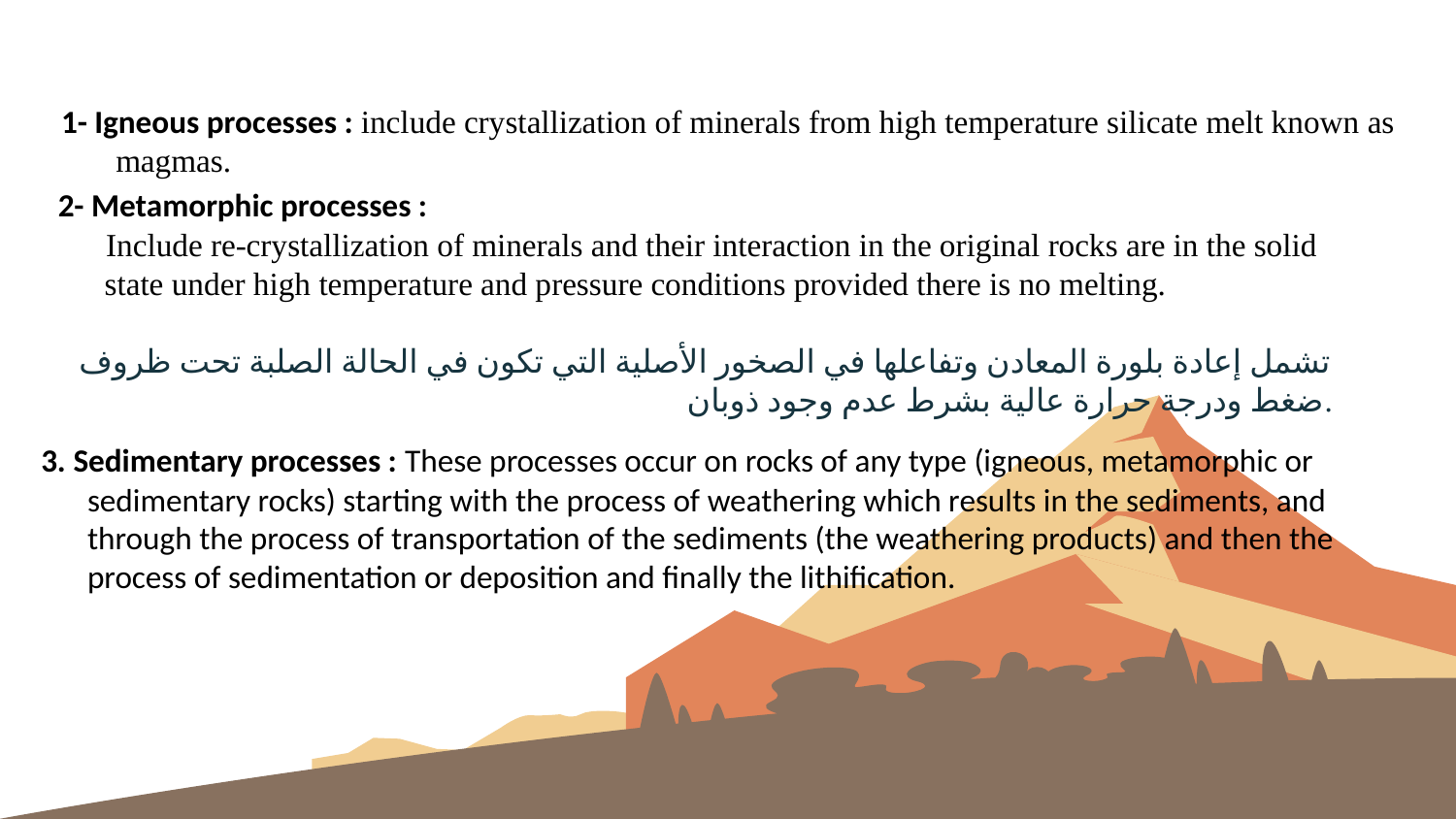

1- Igneous processes : include crystallization of minerals from high temperature silicate melt known as magmas.

 2- Metamorphic processes :
       Include re-crystallization of minerals and their interaction in the original rocks are in the solid state under high temperature and pressure conditions provided there is no melting.

تشمل إعادة بلورة المعادن وتفاعلها في الصخور الأصلية التي تكون في الحالة الصلبة تحت ظروف ضغط ودرجة حرارة عالية بشرط عدم وجود ذوبان.

 3. Sedimentary processes : These processes occur on rocks of any type (igneous, metamorphic or sedimentary rocks) starting with the process of weathering which results in the sediments, and through the process of transportation of the sediments (the weathering products) and then the process of sedimentation or deposition and finally the lithification.